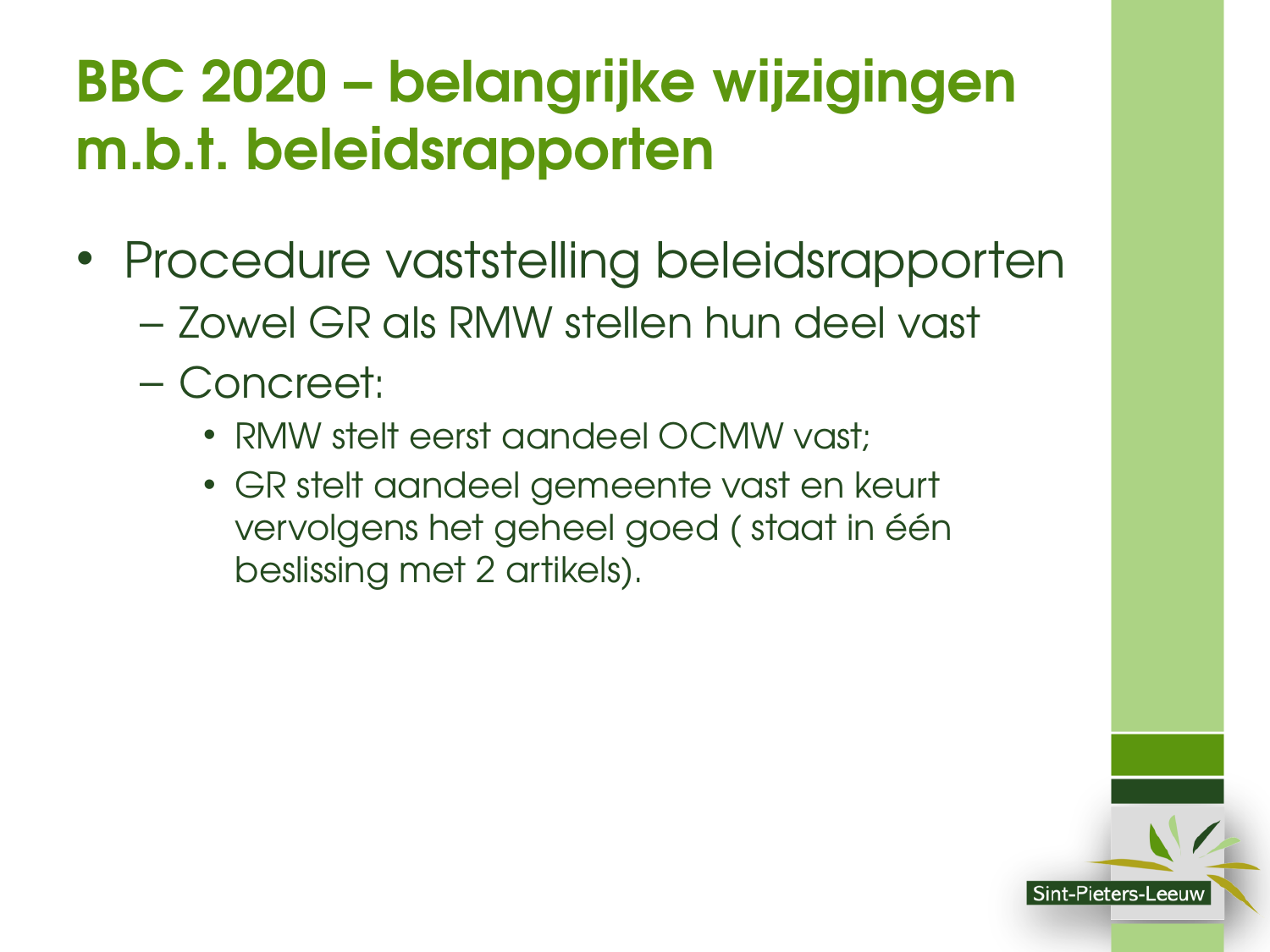

# BBC 2020 – belangrijke wijzigingen m.b.t. beleidsrapporten
Procedure vaststelling beleidsrapporten
Zowel GR als RMW stellen hun deel vast
Concreet:
RMW stelt eerst aandeel OCMW vast;
GR stelt aandeel gemeente vast en keurt vervolgens het geheel goed ( staat in één beslissing met 2 artikels).